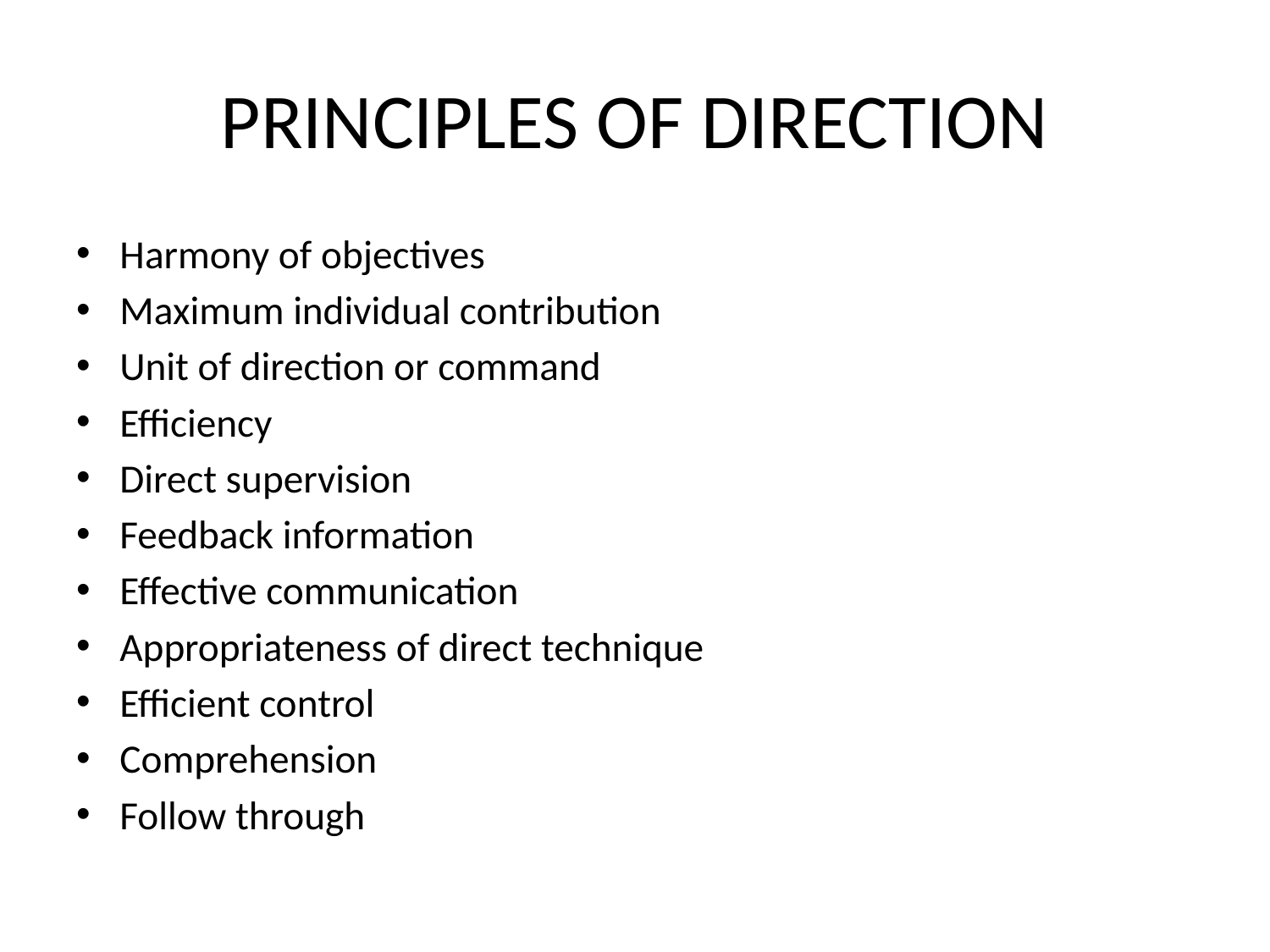

# PRINCIPLES OF DIRECTION
Harmony of objectives
Maximum individual contribution
Unit of direction or command
Efficiency
Direct supervision
Feedback information
Effective communication
Appropriateness of direct technique
Efficient control
Comprehension
Follow through